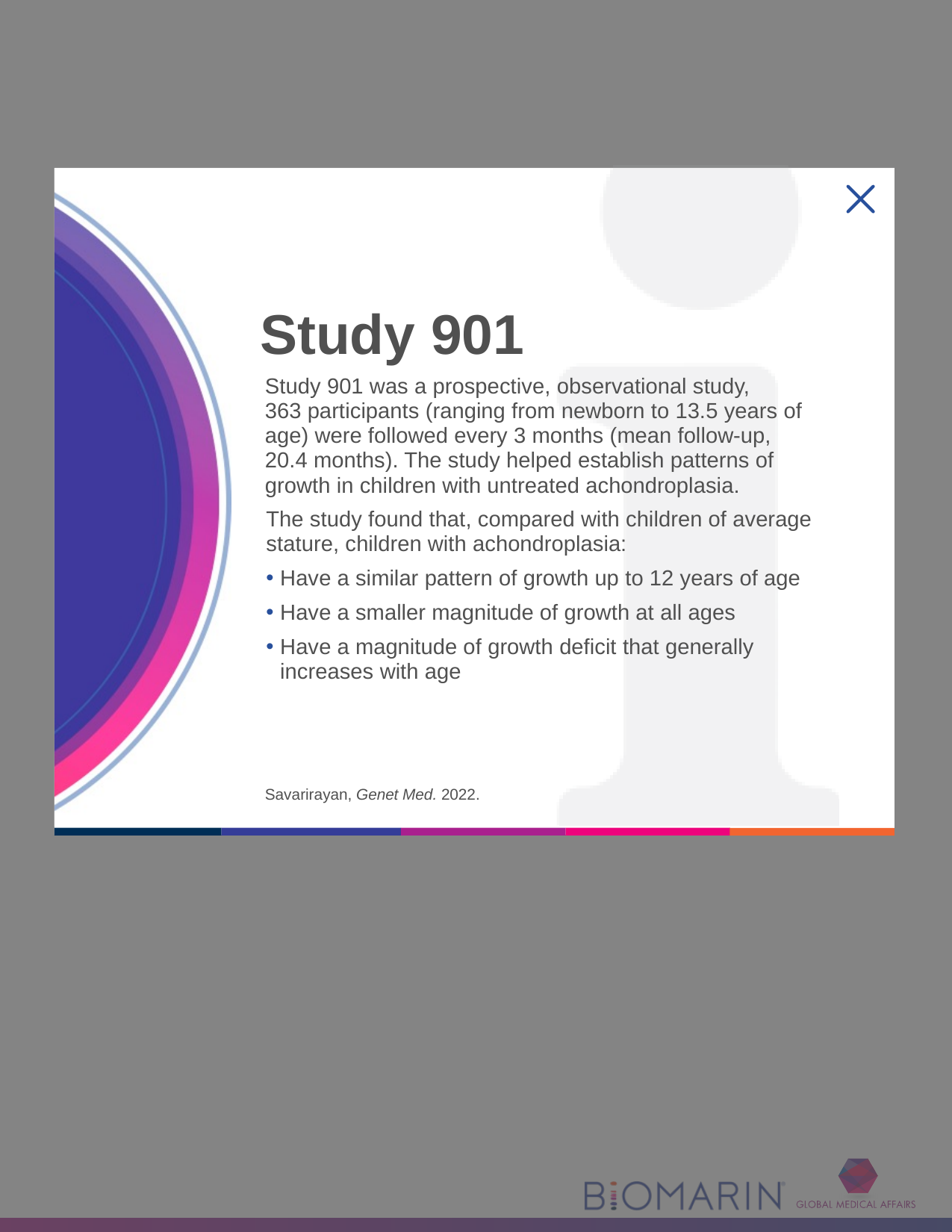

Only slider for Study 901.

# Study 901
Study 901 was a prospective, observational study,
363 participants (ranging from newborn to 13.5 years of age) were followed every 3 months (mean follow-up,
20.4 months). The study helped establish patterns of growth in children with untreated achondroplasia.
The study found that, compared with children of average stature, children with achondroplasia:
Have a similar pattern of growth up to 12 years of age
Have a smaller magnitude of growth at all ages
Have a magnitude of growth deficit that generally increases with age

Savarirayan 2022 Study 901: pp2A, C, 3C, D, 5C]
Savarirayan, Genet Med. 2022.